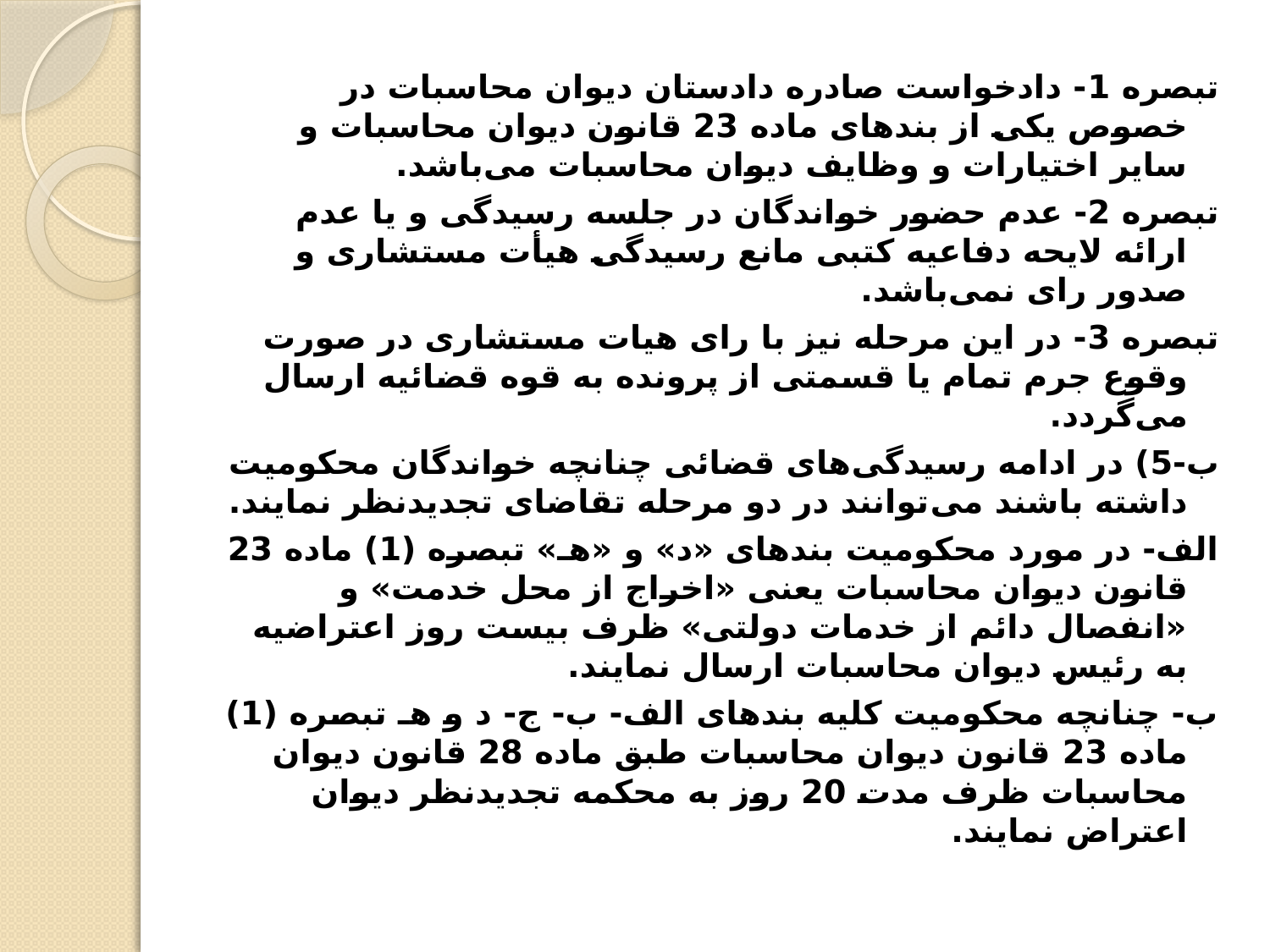

تبصره 1- دادخواست صادره دادستان دیوان محاسبات در خصوص یکی از بندهای ماده 23 قانون دیوان محاسبات و سایر اختیارات و وظایف دیوان محاسبات می‌باشد.
تبصره 2- عدم حضور خواندگان در جلسه رسیدگی و یا عدم ارائه لایحه دفاعیه کتبی مانع رسیدگی هیأت مستشاری و صدور رای نمی‌باشد.
تبصره 3- در این مرحله نیز با رای هیات مستشاری در صورت وقوع جرم تمام یا قسمتی از پرونده به قوه قضائیه ارسال می‌گردد.
ب-5) در ادامه رسیدگی‌های قضائی چنانچه خواندگان محکومیت داشته باشند می‌توانند در دو مرحله تقاضای تجدیدنظر نمایند.
الف- در مورد محکومیت بندهای «د» و «هـ» تبصره (1) ماده 23 قانون دیوان محاسبات یعنی «اخراج از محل خدمت» و «انفصال دائم از خدمات دولتی» ظرف بیست روز اعتراضیه به رئیس دیوان محاسبات ارسال نمایند.
ب- چنانچه محکومیت کلیه بندهای الف- ب- ج- د و هـ تبصره (1) ماده 23 قانون دیوان محاسبات طبق ماده 28 قانون دیوان محاسبات ظرف مدت 20 روز به محکمه تجدیدنظر دیوان اعتراض نمایند.